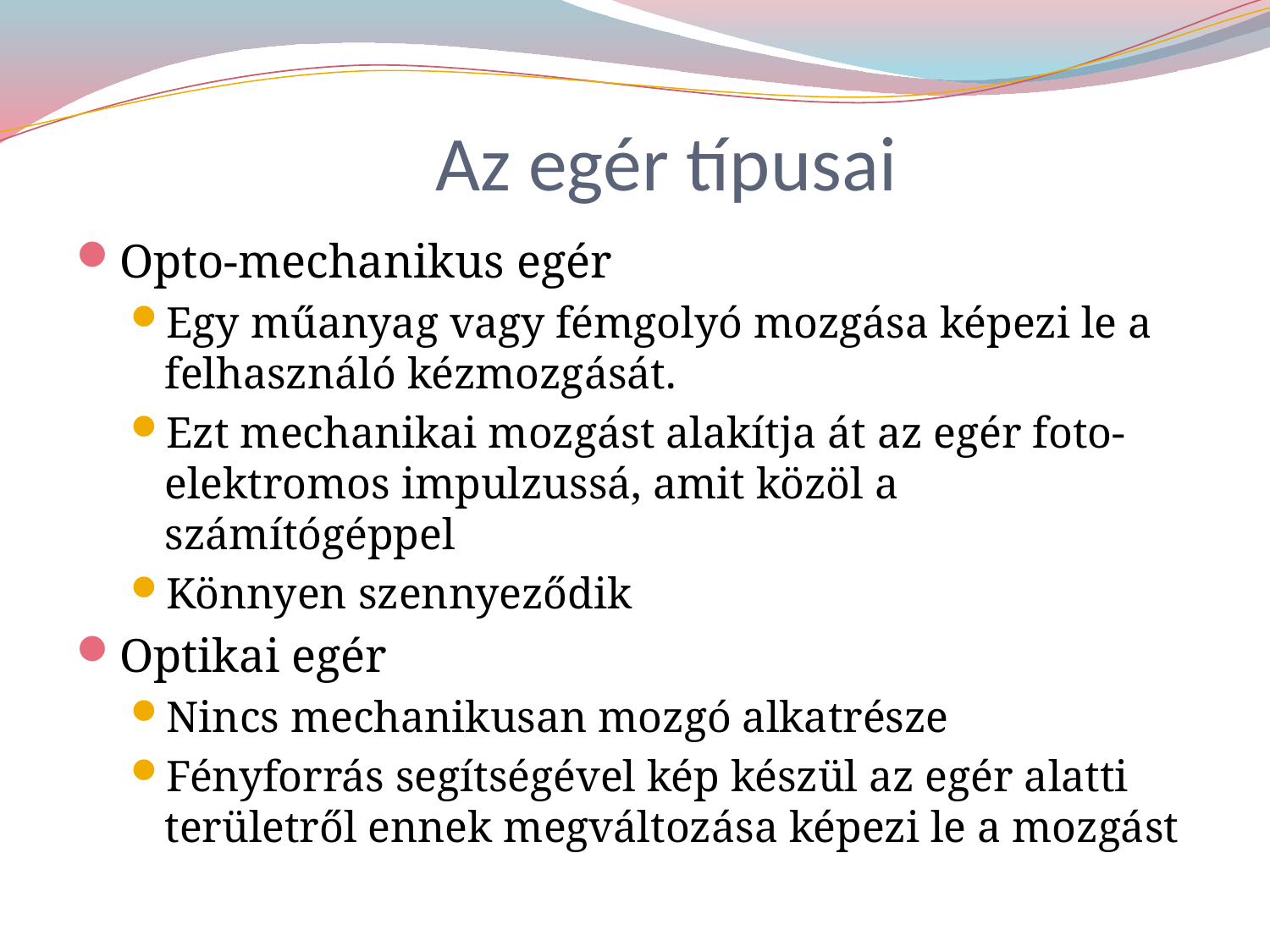

# Az egér típusai
Opto-mechanikus egér
Egy műanyag vagy fémgolyó mozgása képezi le a felhasználó kézmozgását.
Ezt mechanikai mozgást alakítja át az egér foto-elektromos impulzussá, amit közöl a számítógéppel
Könnyen szennyeződik
Optikai egér
Nincs mechanikusan mozgó alkatrésze
Fényforrás segítségével kép készül az egér alatti területről ennek megváltozása képezi le a mozgást